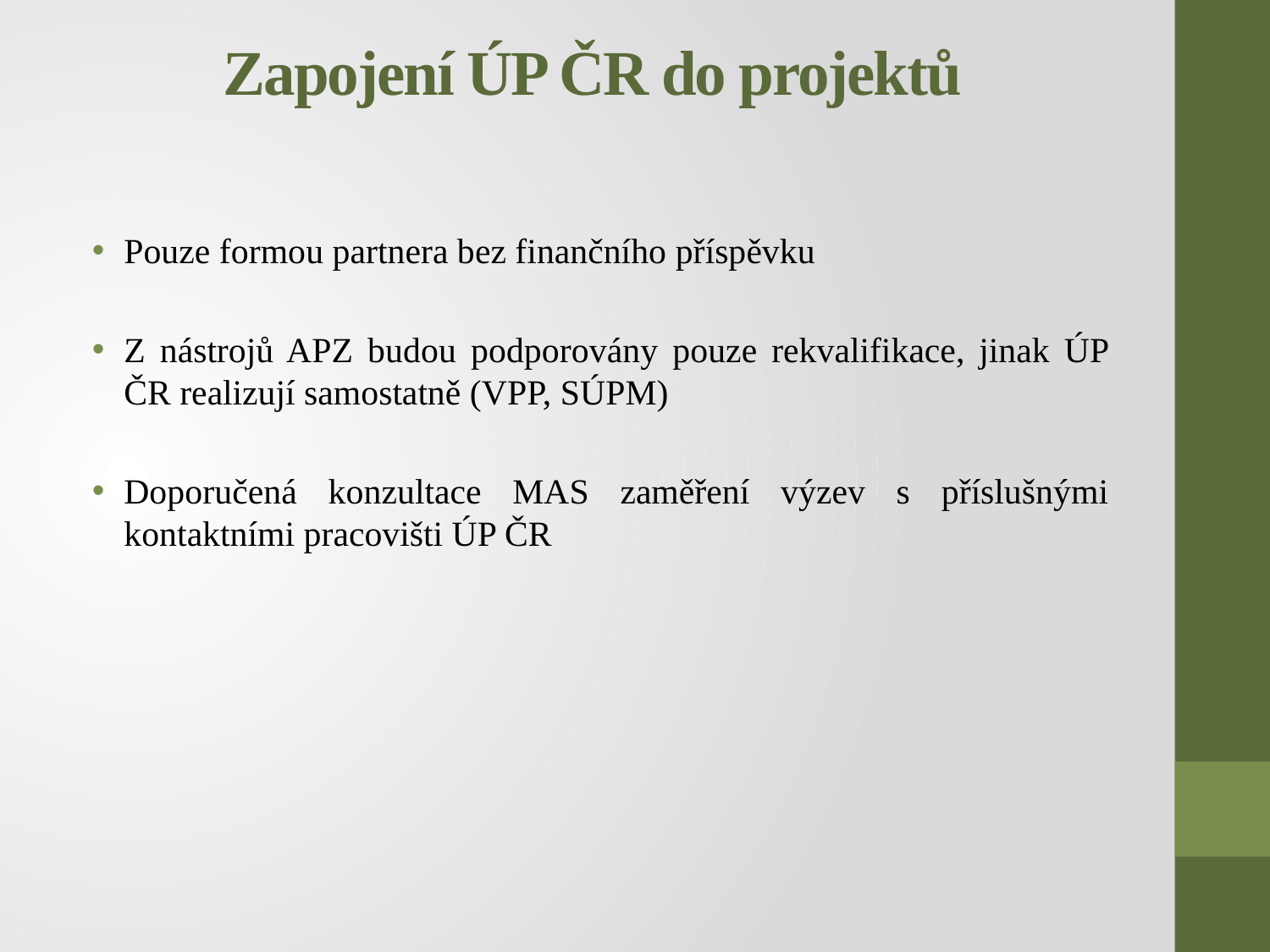

# Zapojení ÚP ČR do projektů
Pouze formou partnera bez finančního příspěvku

Z nástrojů APZ budou podporovány pouze rekvalifikace, jinak ÚP ČR realizují samostatně (VPP, SÚPM)

Doporučená konzultace MAS zaměření výzev s příslušnými kontaktními pracovišti ÚP ČR